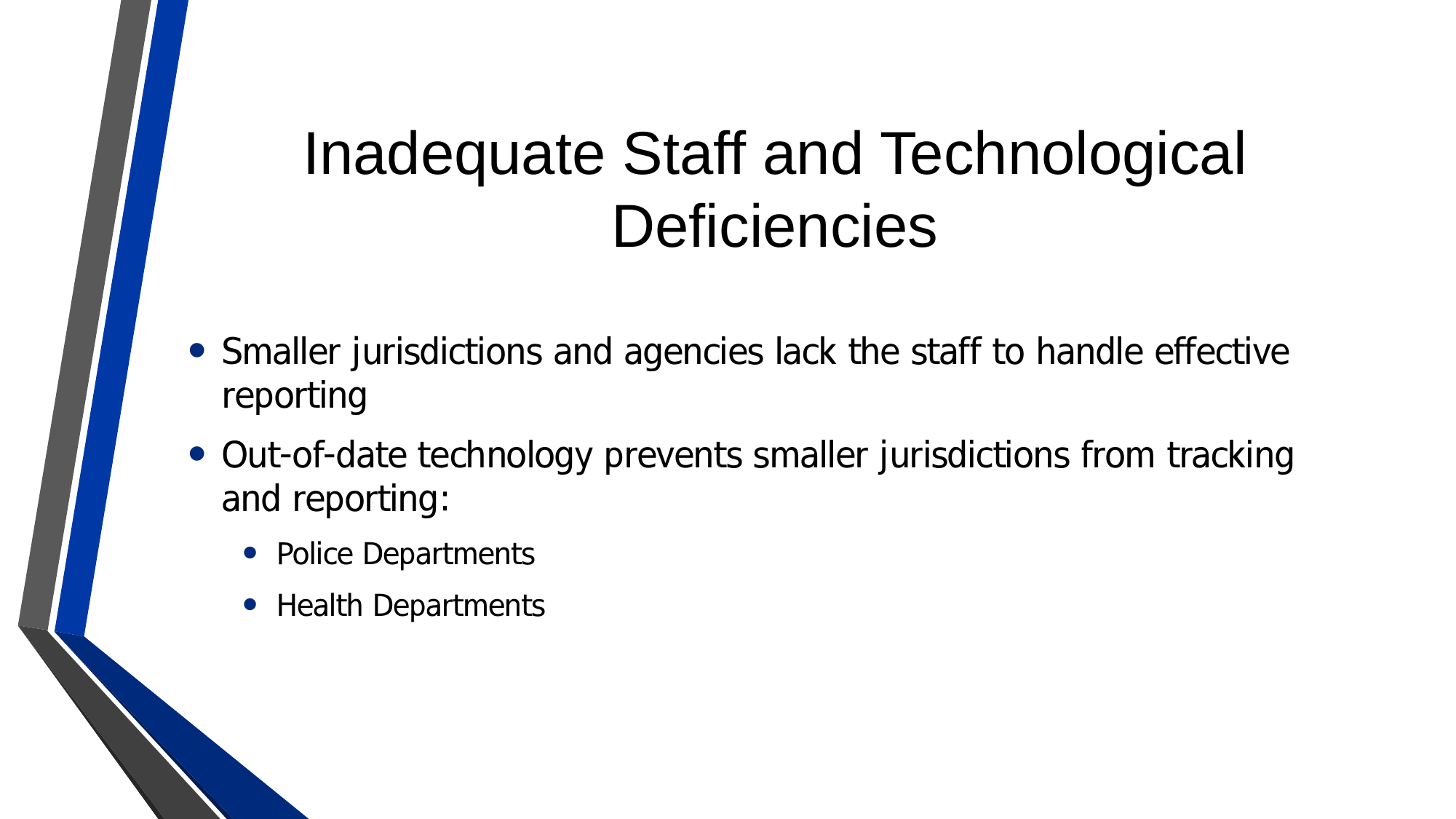

# Inadequate Staff and Technological Deficiencies
Smaller jurisdictions and agencies lack the staff to handle effective reporting
Out-of-date technology prevents smaller jurisdictions from tracking and reporting:
Police Departments
Health Departments